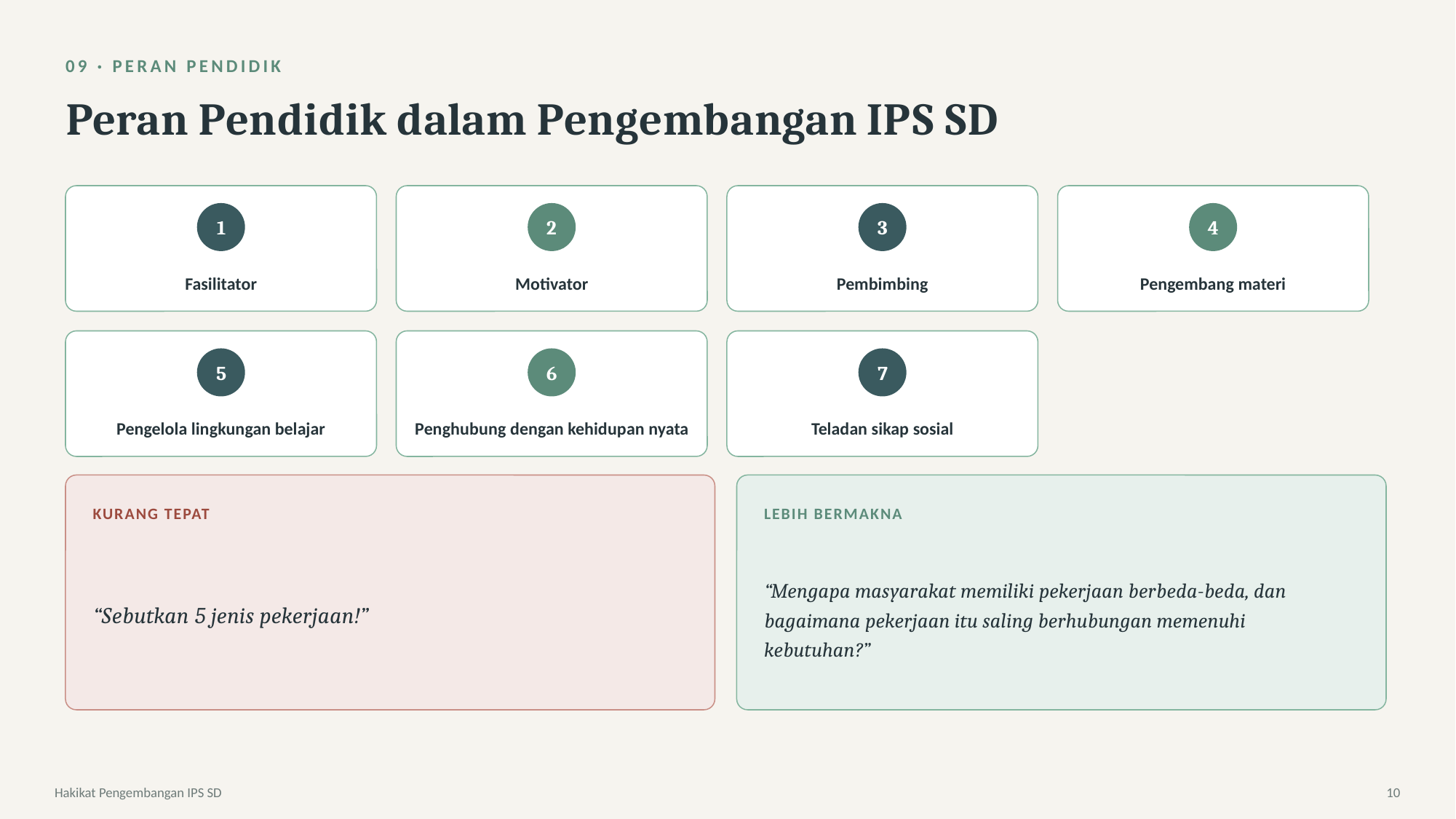

09 · PERAN PENDIDIK
Peran Pendidik dalam Pengembangan IPS SD

1

2

3

4
Fasilitator
Motivator
Pembimbing
Pengembang materi

5

6

7
Pengelola lingkungan belajar
Penghubung dengan kehidupan nyata
Teladan sikap sosial

KURANG TEPAT
LEBIH BERMAKNA
“Sebutkan 5 jenis pekerjaan!”
“Mengapa masyarakat memiliki pekerjaan berbeda-beda, dan bagaimana pekerjaan itu saling berhubungan memenuhi kebutuhan?”
Hakikat Pengembangan IPS SD
10